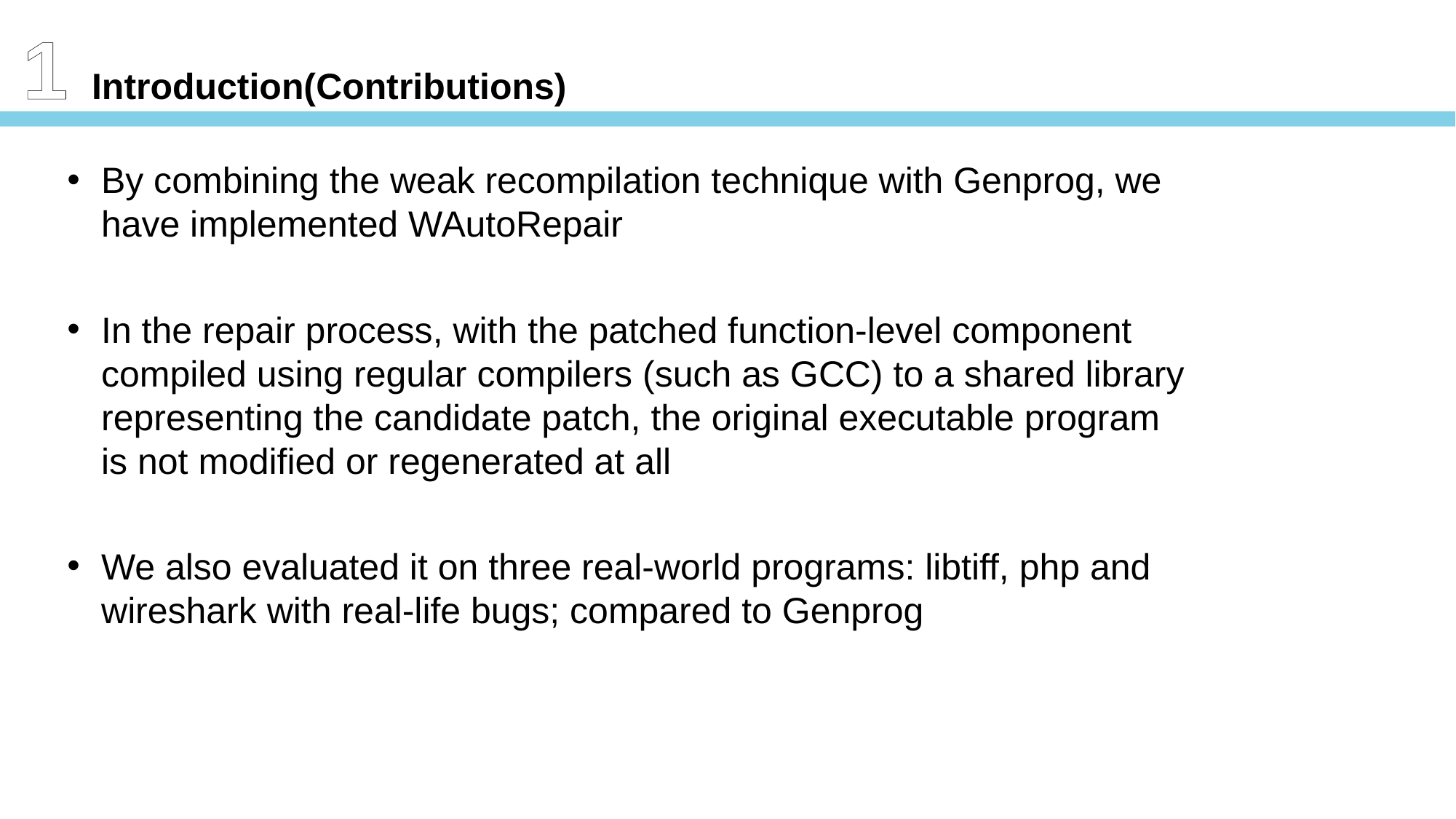

1     Introduction(Contributions)

By combining the weak recompilation technique with Genprog, we have implemented WAutoRepair

In the repair process, with the patched function-level component compiled using regular compilers (such as GCC) to a shared library representing the candidate patch, the original executable program is not modified or regenerated at all

We also evaluated it on three real-world programs: libtiff, php and wireshark with real-life bugs; compared to Genprog